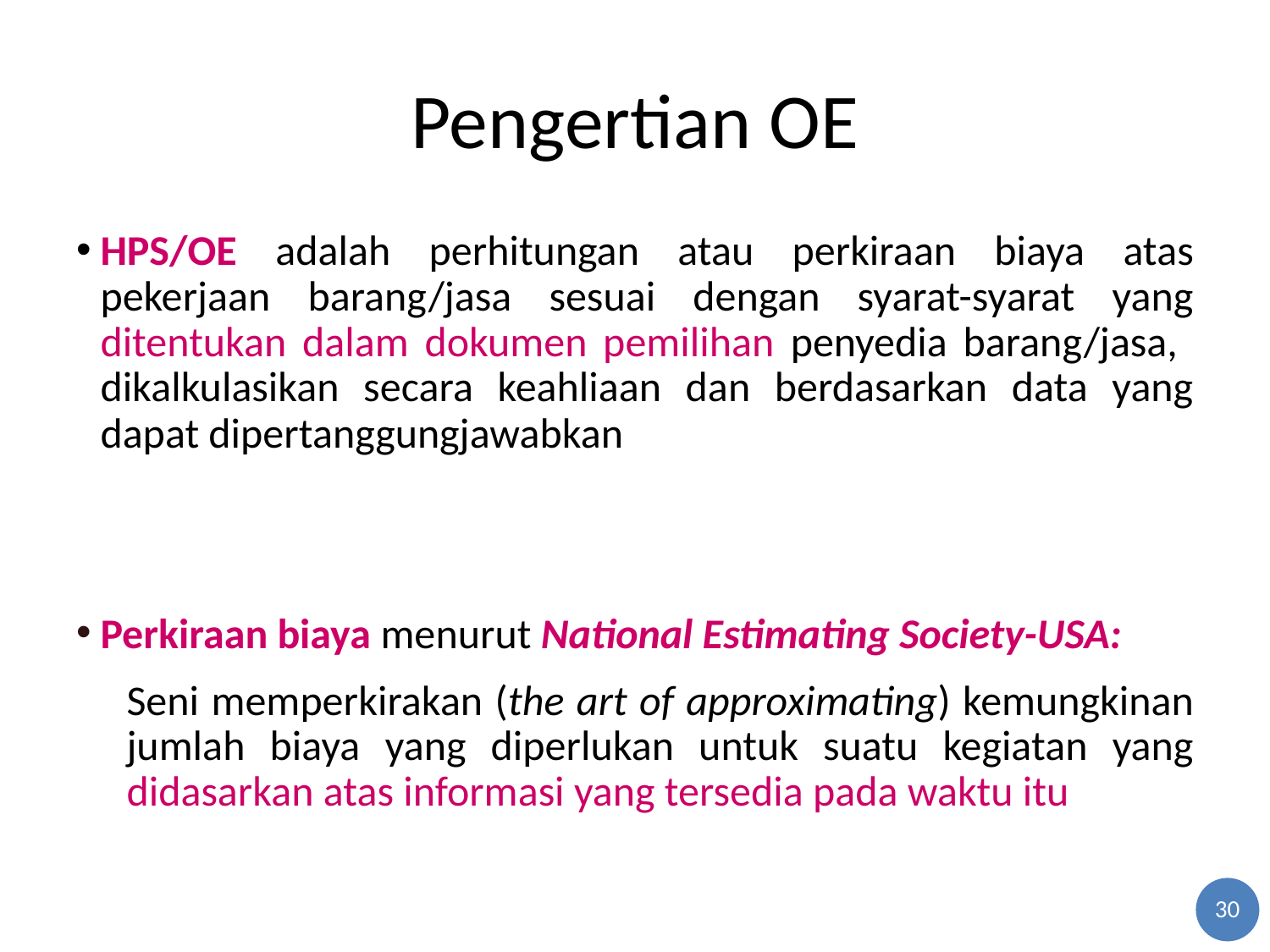

# Pengertian OE
HPS/OE adalah perhitungan atau perkiraan biaya atas pekerjaan barang/jasa sesuai dengan syarat-syarat yang ditentukan dalam dokumen pemilihan penyedia barang/jasa,  dikalkulasikan secara keahliaan dan berdasarkan data yang dapat dipertanggungjawabkan

Perkiraan biaya menurut National Estimating Society-USA:
Seni memperkirakan (the art of approximating) kemungkinan jumlah biaya yang diperlukan untuk suatu kegiatan yang didasarkan atas informasi yang tersedia pada waktu itu
30